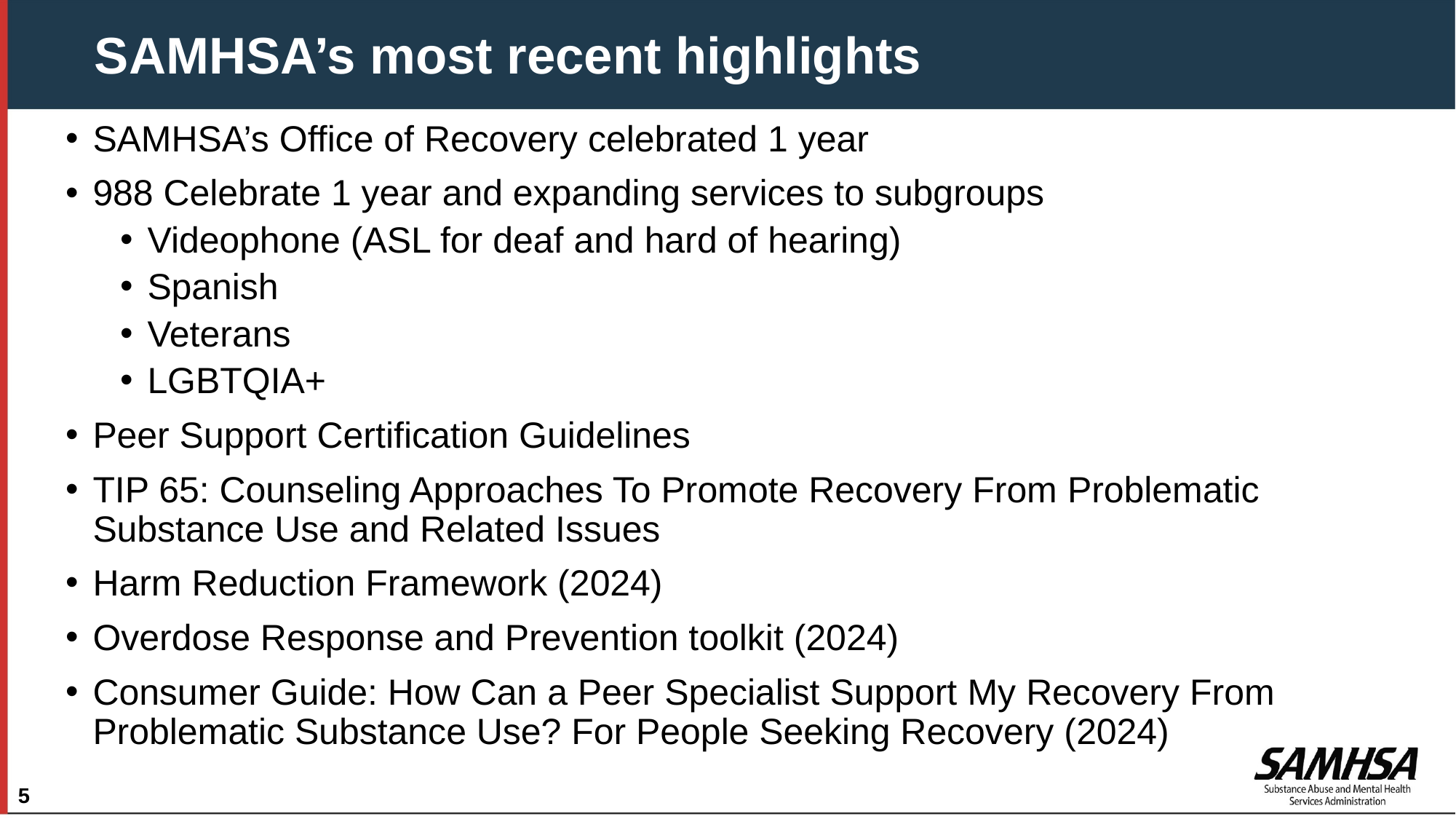

# SAMHSA’s most recent highlights
SAMHSA’s Office of Recovery celebrated 1 year
988 Celebrate 1 year and expanding services to subgroups
Videophone (ASL for deaf and hard of hearing)
Spanish
Veterans
LGBTQIA+
Peer Support Certification Guidelines
TIP 65: Counseling Approaches To Promote Recovery From Problematic Substance Use and Related Issues
Harm Reduction Framework (2024)
Overdose Response and Prevention toolkit (2024)
Consumer Guide: How Can a Peer Specialist Support My Recovery From Problematic Substance Use? For People Seeking Recovery (2024)